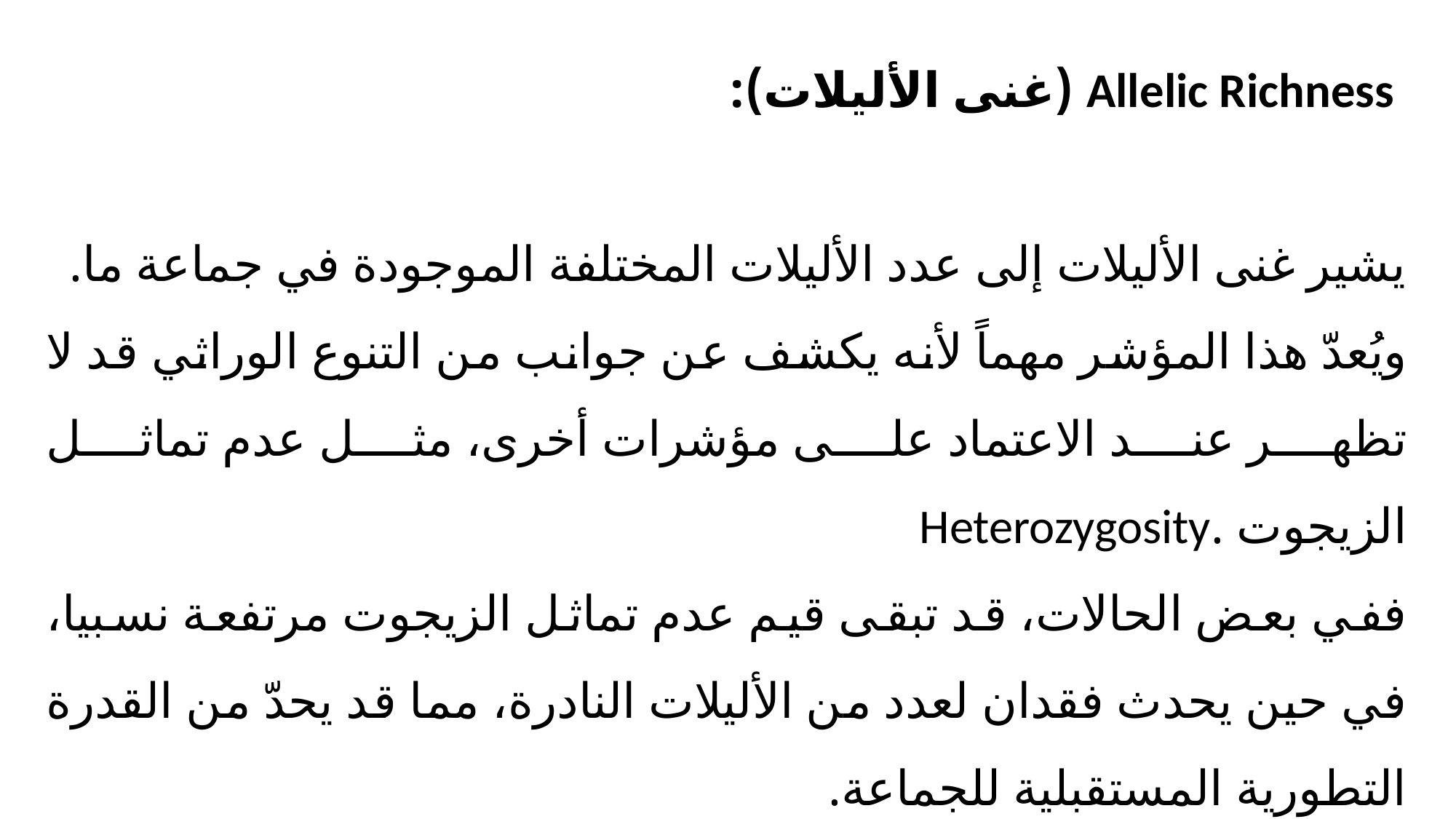

Allelic Richness (غنى الأليلات):
يشير غنى الأليلات إلى عدد الأليلات المختلفة الموجودة في جماعة ما.
ويُعدّ هذا المؤشر مهماً لأنه يكشف عن جوانب من التنوع الوراثي قد لا تظهر عند الاعتماد على مؤشرات أخرى، مثل عدم تماثل الزيجوت .Heterozygosity
ففي بعض الحالات، قد تبقى قيم عدم تماثل الزيجوت مرتفعة نسبيا، في حين يحدث فقدان لعدد من الأليلات النادرة، مما قد يحدّ من القدرة التطورية المستقبلية للجماعة.